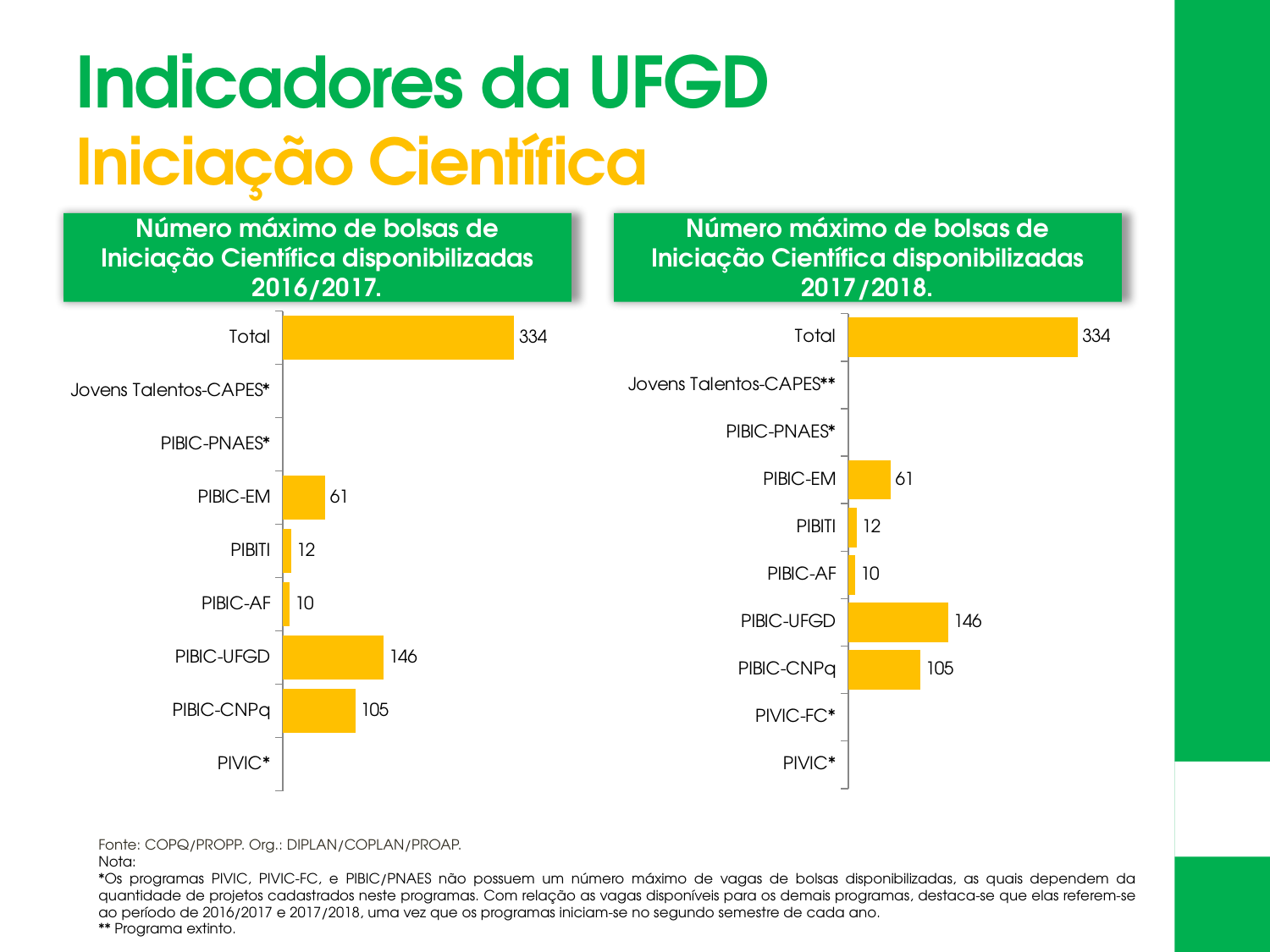

Indicadores da UFGD
Iniciação Científica
Número máximo de bolsas de Iniciação Científica disponibilizadas 2016/2017.
Número máximo de bolsas de Iniciação Científica disponibilizadas 2017/2018.

### Chart

| Category | Número máximo de bolsas disponibilizadas |
|---|---|
| PIVIC* | None |
| PIBIC-CNPq | 105.0 |
| PIBIC-UFGD | 146.0 |
| PIBIC-AF | 10.0 |
| PIBITI | 12.0 |
| PIBIC-EM | 61.0 |
| PIBIC-PNAES* | None |
| Jovens Talentos-CAPES* | None |
| Total | 334.0 |

### Chart

| Category | Número máximo de bolsas disponibilizadas |
|---|---|
| PIVIC* | None |
| PIVIC-FC* | None |
| PIBIC-CNPq | 105.0 |
| PIBIC-UFGD | 146.0 |
| PIBIC-AF | 10.0 |
| PIBITI | 12.0 |
| PIBIC-EM | 61.0 |
| PIBIC-PNAES* | None |
| Jovens Talentos-CAPES** | None |
| Total | 334.0 |
Fonte: COPQ/PROPP. Org.: DIPLAN/COPLAN/PROAP.
Nota:
*Os programas PIVIC, PIVIC-FC, e PIBIC/PNAES não possuem um número máximo de vagas de bolsas disponibilizadas, as quais dependem da quantidade de projetos cadastrados neste programas. Com relação as vagas disponíveis para os demais programas, destaca-se que elas referem-se ao período de 2016/2017 e 2017/2018, uma vez que os programas iniciam-se no segundo semestre de cada ano.
** Programa extinto.